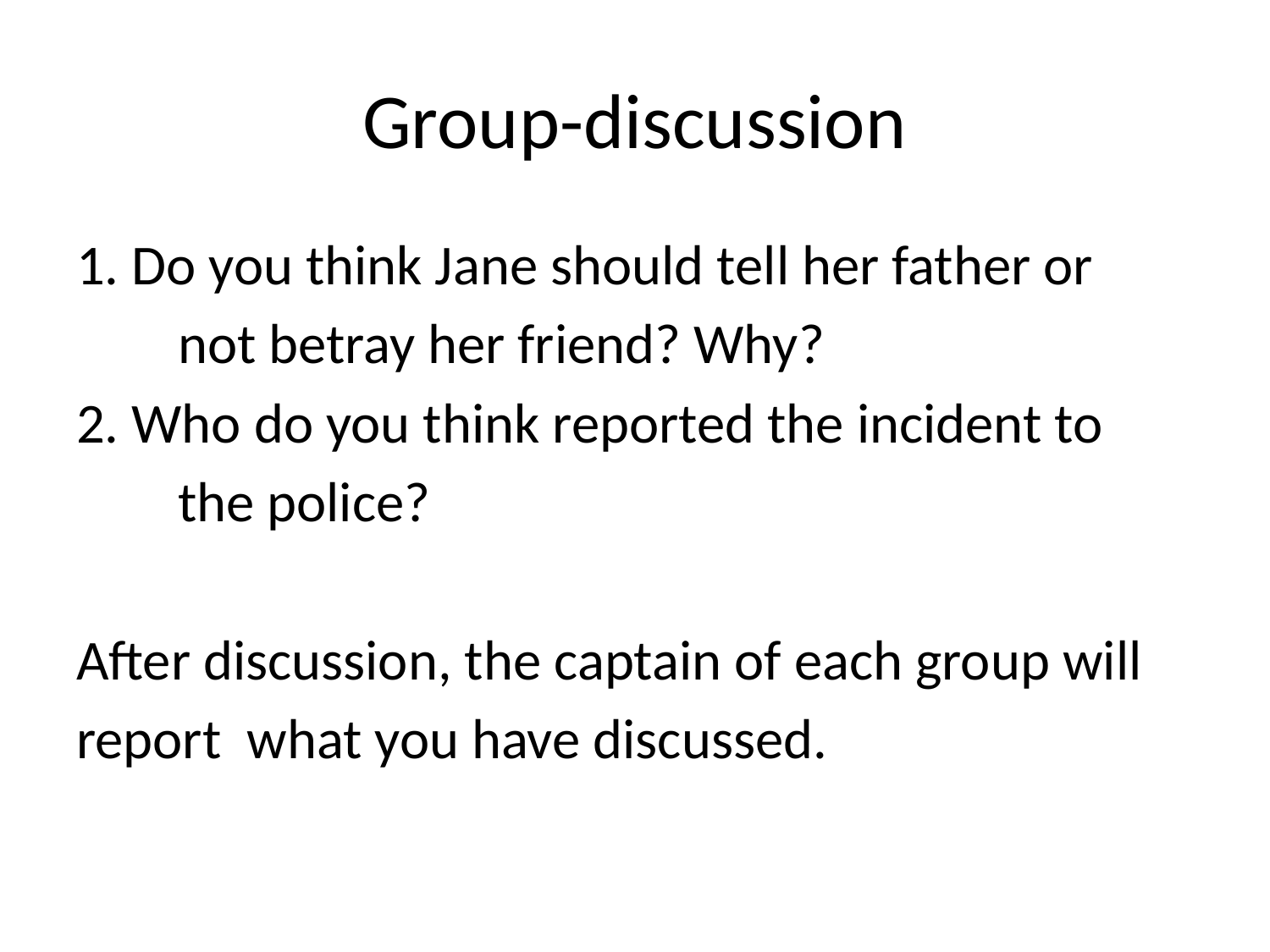

# Group-discussion
1. Do you think Jane should tell her father or
        not betray her friend? Why?
2. Who do you think reported the incident to
        the police?

After discussion, the captain of each group will
report  what you have discussed.